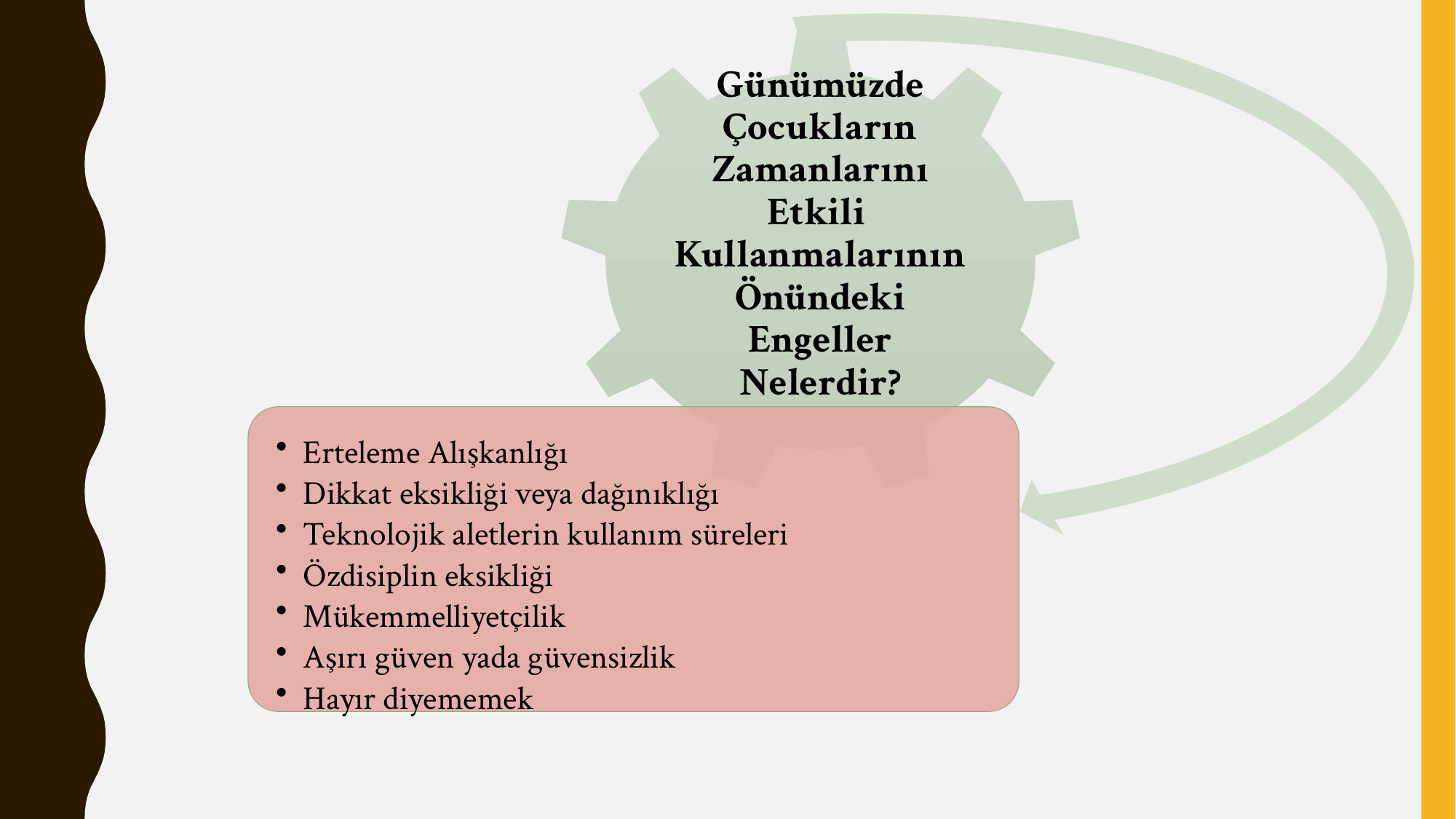

Günümüzde Çocukların Zamanlarını Etkili
Kullanmalarının Önündeki Engeller Nelerdir?
Erteleme Alışkanlığı
Dikkat eksikliği veya dağınıklığı
Teknolojik aletlerin kullanım süreleri
Özdisiplin eksikliği
Mükemmelliyetçilik
Aşırı güven yada güvensizlik
Hayır diyememek